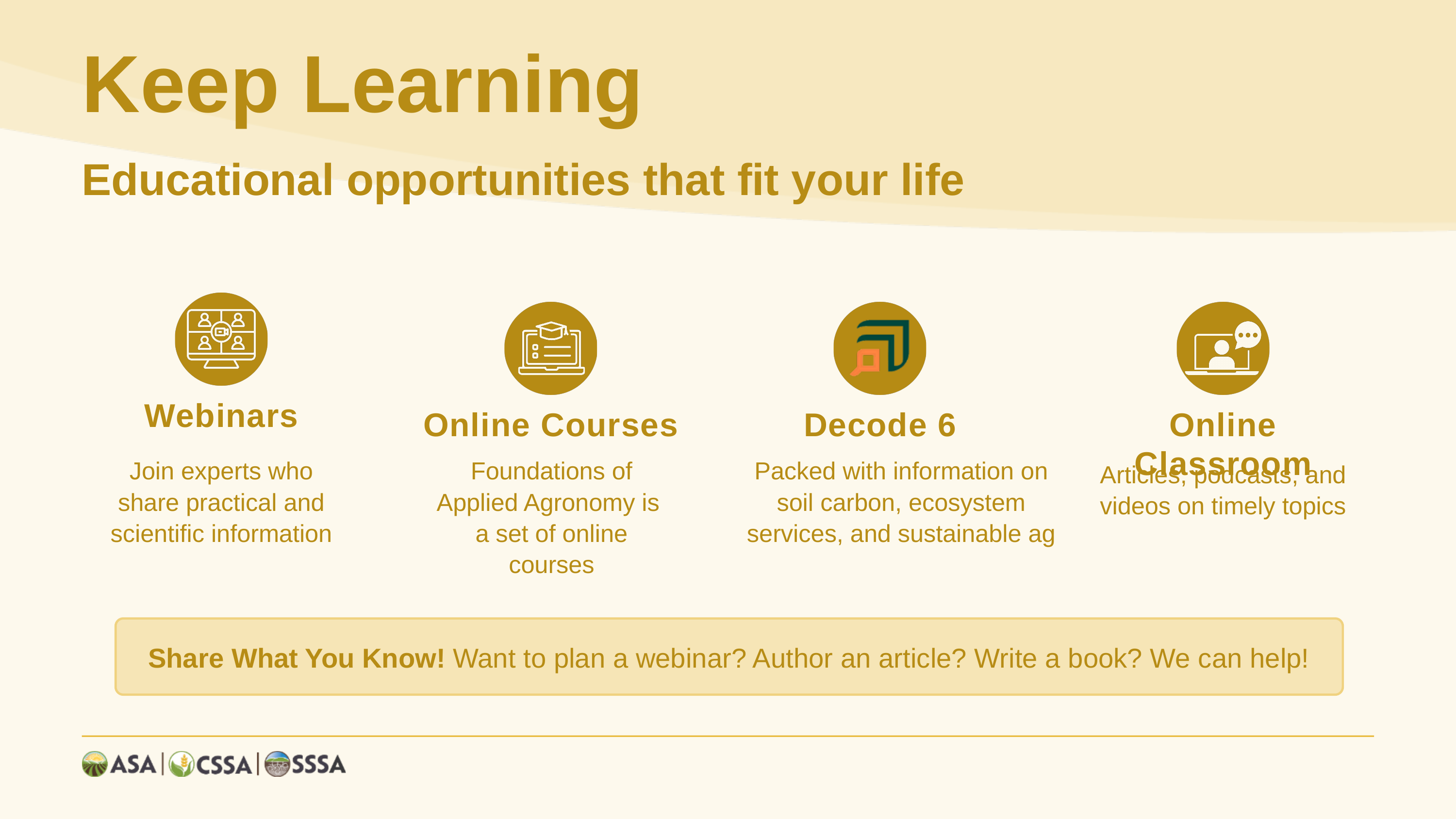

Keep Learning
Educational opportunities that fit your life

Webinars
Online Courses
Decode 6
Online Classroom
Join experts who share practical and scientific information
Foundations of Applied Agronomy is  a set of online courses
Packed with information on soil carbon, ecosystem services, and sustainable ag
Articles, podcasts, and videos on timely topics

Share What You Know! Want to plan a webinar? Author an article? Write a book? We can help!